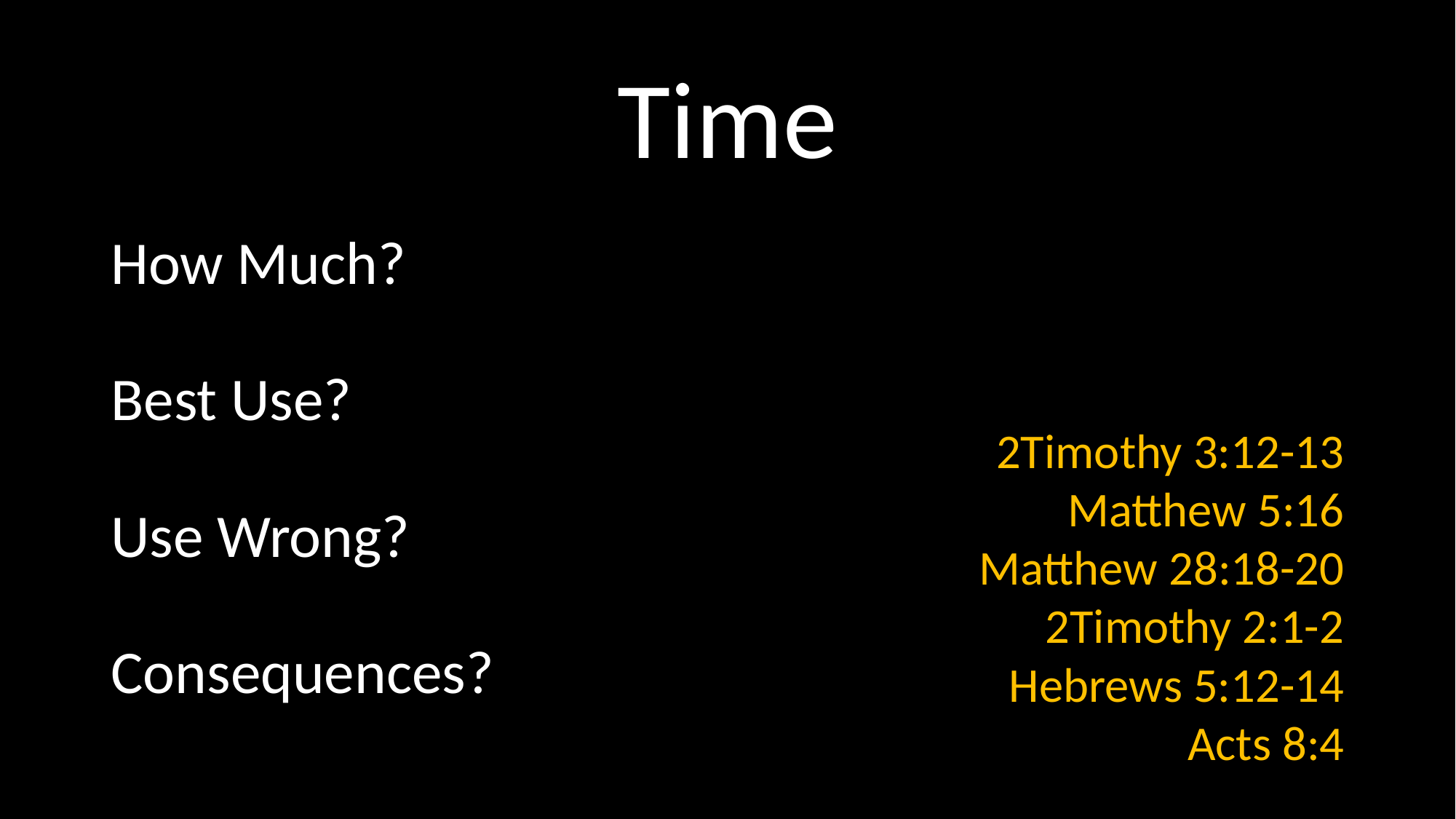

# Time
How Much?
Best Use?
Use Wrong?
Consequences?
 2Timothy 3:12-13
Matthew 5:16
Matthew 28:18-20
2Timothy 2:1-2
Hebrews 5:12-14
Acts 8:4